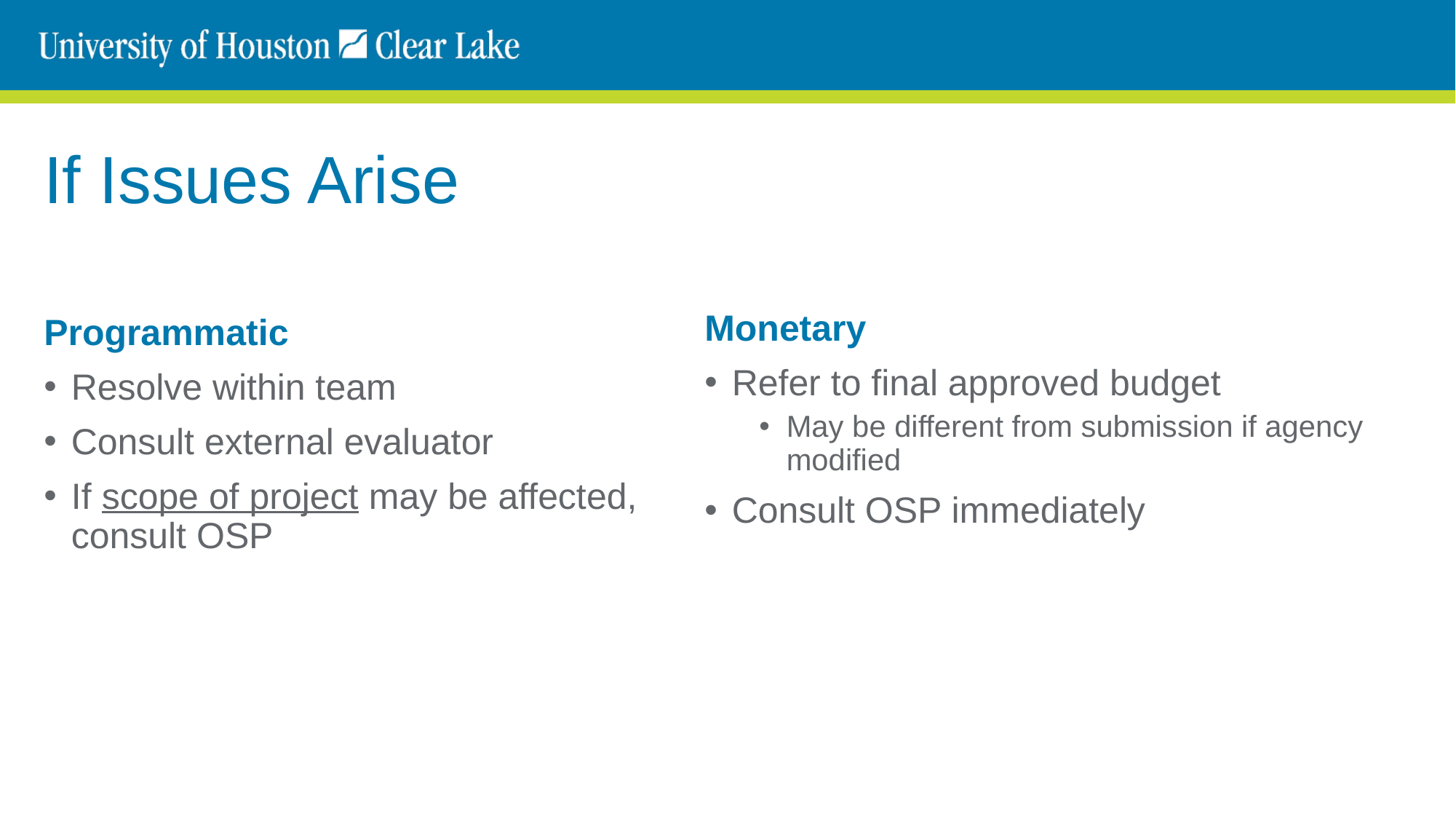

# If Issues Arise

Programmatic
Resolve within team
Consult external evaluator
If scope of project may be affected, consult OSP

Monetary
Refer to final approved budget
May be different from submission if agency modified
Consult OSP immediately